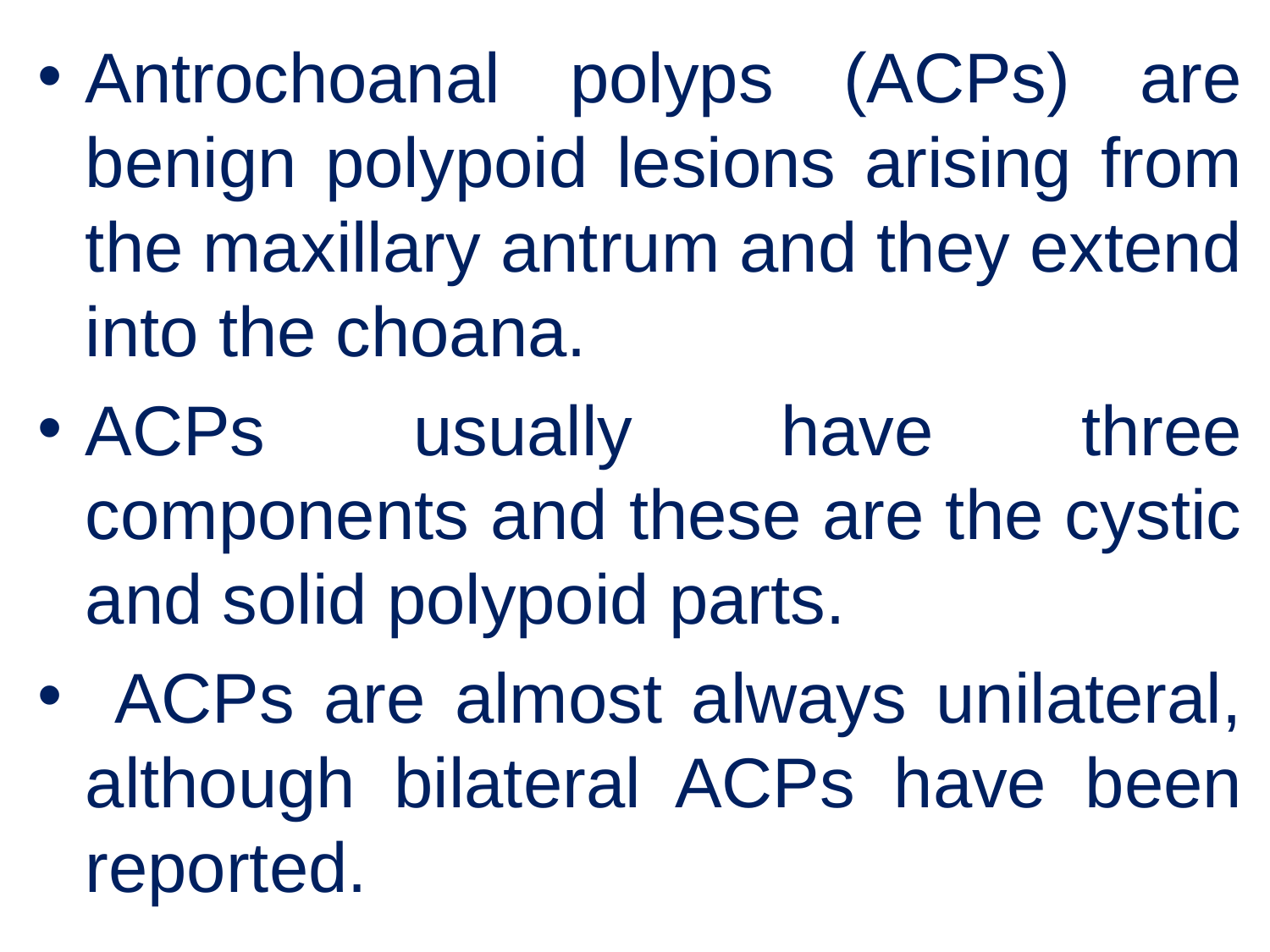

Antrochoanal polyps (ACPs) are benign polypoid lesions arising from the maxillary antrum and they extend into the choana.
ACPs usually have three components and these are the cystic and solid polypoid parts.
 ACPs are almost always unilateral, although bilateral ACPs have been reported.